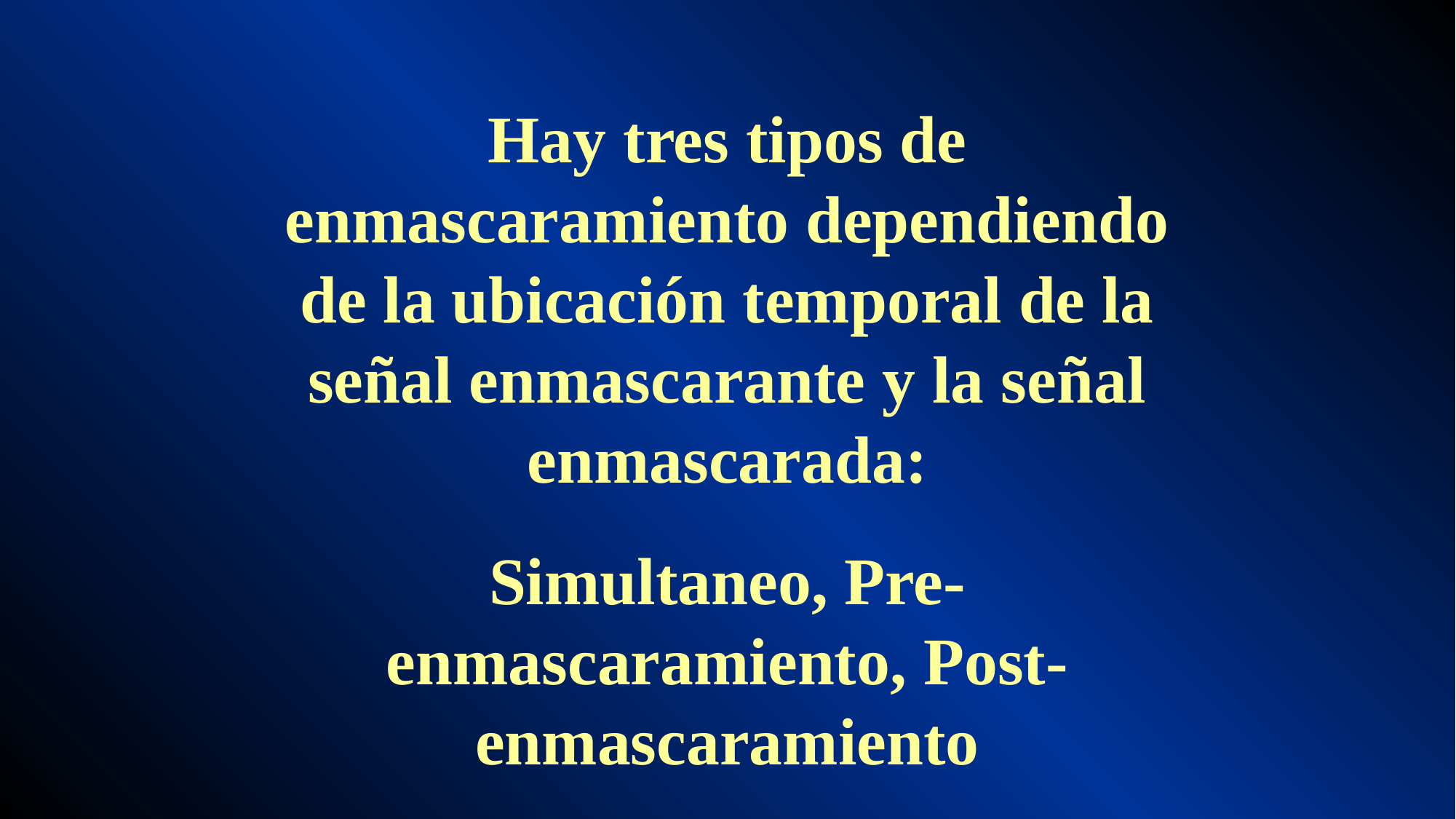

Hay tres tipos de enmascaramiento dependiendo de la ubicación temporal de la señal enmascarante y la señal enmascarada:
Simultaneo, Pre-enmascaramiento, Post-enmascaramiento